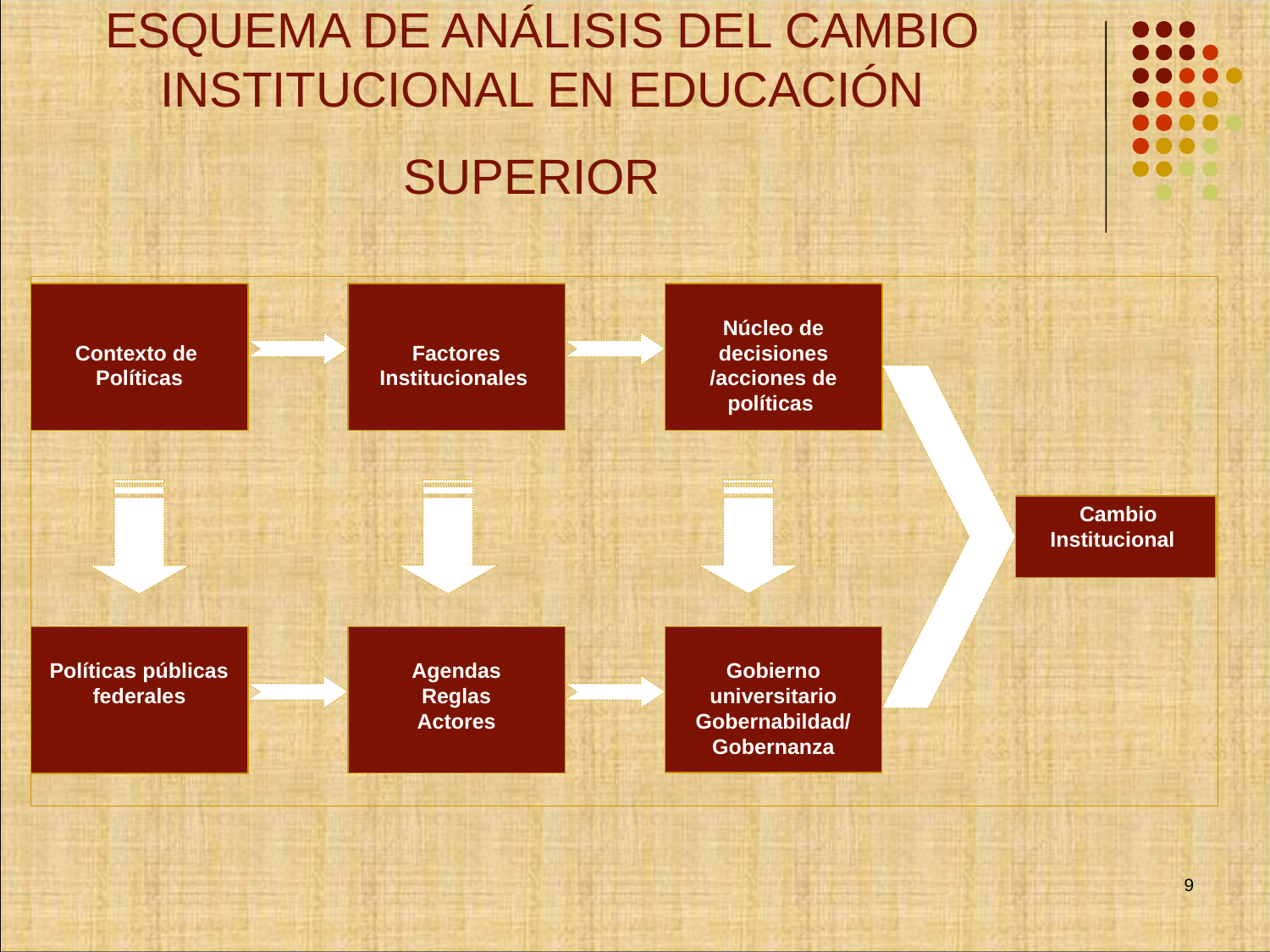

Esquema de análisis del cambio institucional en educación superior

Contexto de  Políticas

Factores Institucionales

Núcleo de decisiones /acciones de políticas

 Cambio Institucional

Políticas públicas federales

Agendas
Reglas
Actores

Gobierno universitario
Gobernabildad/ Gobernanza

9